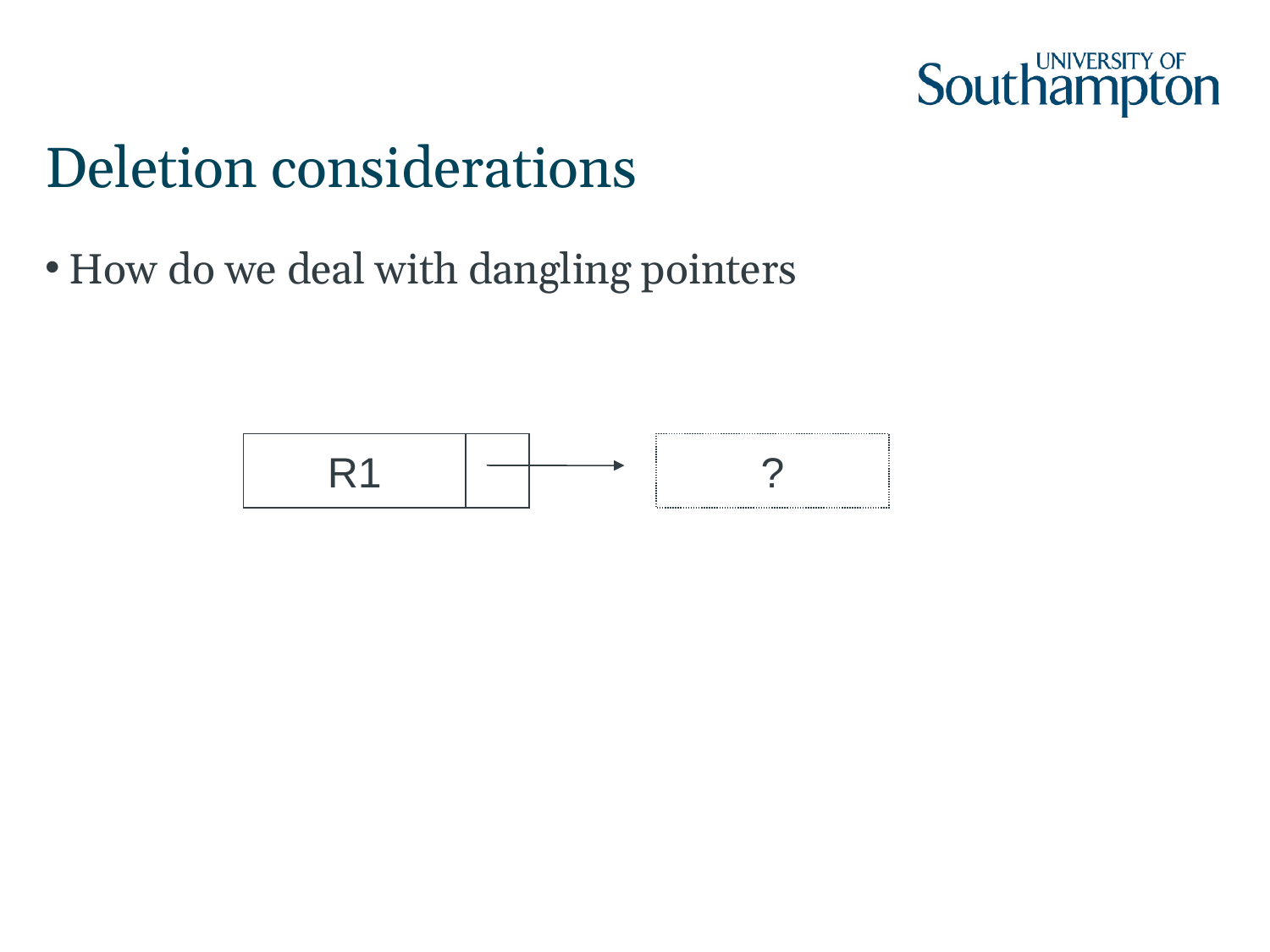

# Deletion considerations
How do we deal with dangling pointers
R1

?